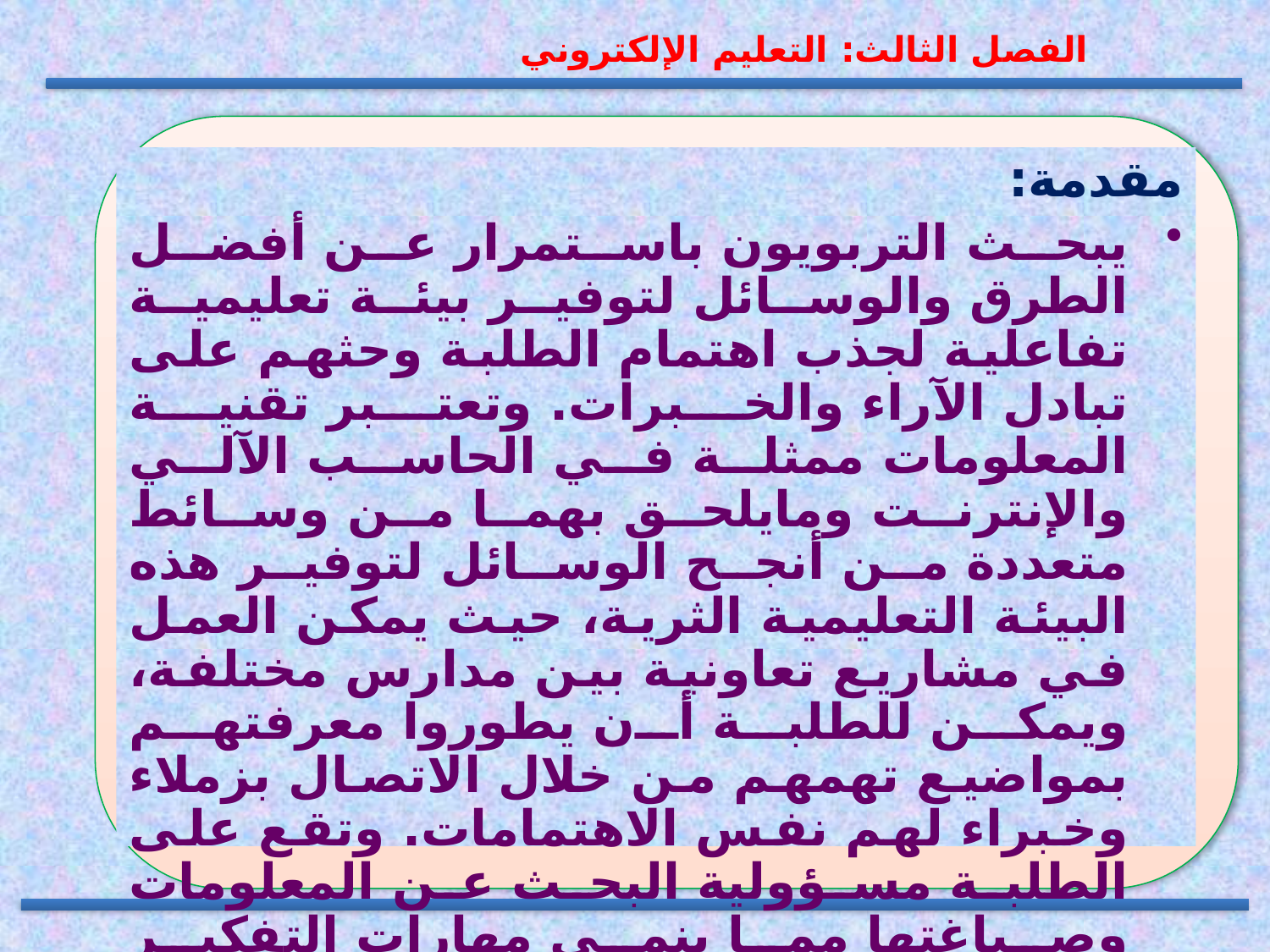

الفصل الثالث: التعليم الإلكتروني

مقدمة:
يبحث التربويون باستمرار عن أفضل الطرق والوسائل لتوفير بيئة تعليمية تفاعلية لجذب اهتمام الطلبة وحثهم على تبادل الآراء والخبرات. وتعتبر تقنية المعلومات ممثلة في الحاسب الآلي والإنترنت ومايلحق بهما من وسائط متعددة من أنجح الوسائل لتوفير هذه البيئة التعليمية الثرية، حيث يمكن العمل في مشاريع تعاونية بين مدارس مختلفة، ويمكن للطلبة أن يطوروا معرفتهم بمواضيع تهمهم من خلال الاتصال بزملاء وخبراء لهم نفس الاهتمامات. وتقع على الطلبة مسؤولية البحث عن المعلومات وصياغتها مما ينمي مهارات التفكير لديهم. كما أن الاتصال عبر الإنترنت ينمي مهارات الكتابة ومهارات اللغة الإنجليزية حيث تزود الإنترنت الطلبة والمعلمين على حد سواء بالنصوص المكتوبة باللغة الإنجليزية في شتى المواضيع ومختلف المستويات.